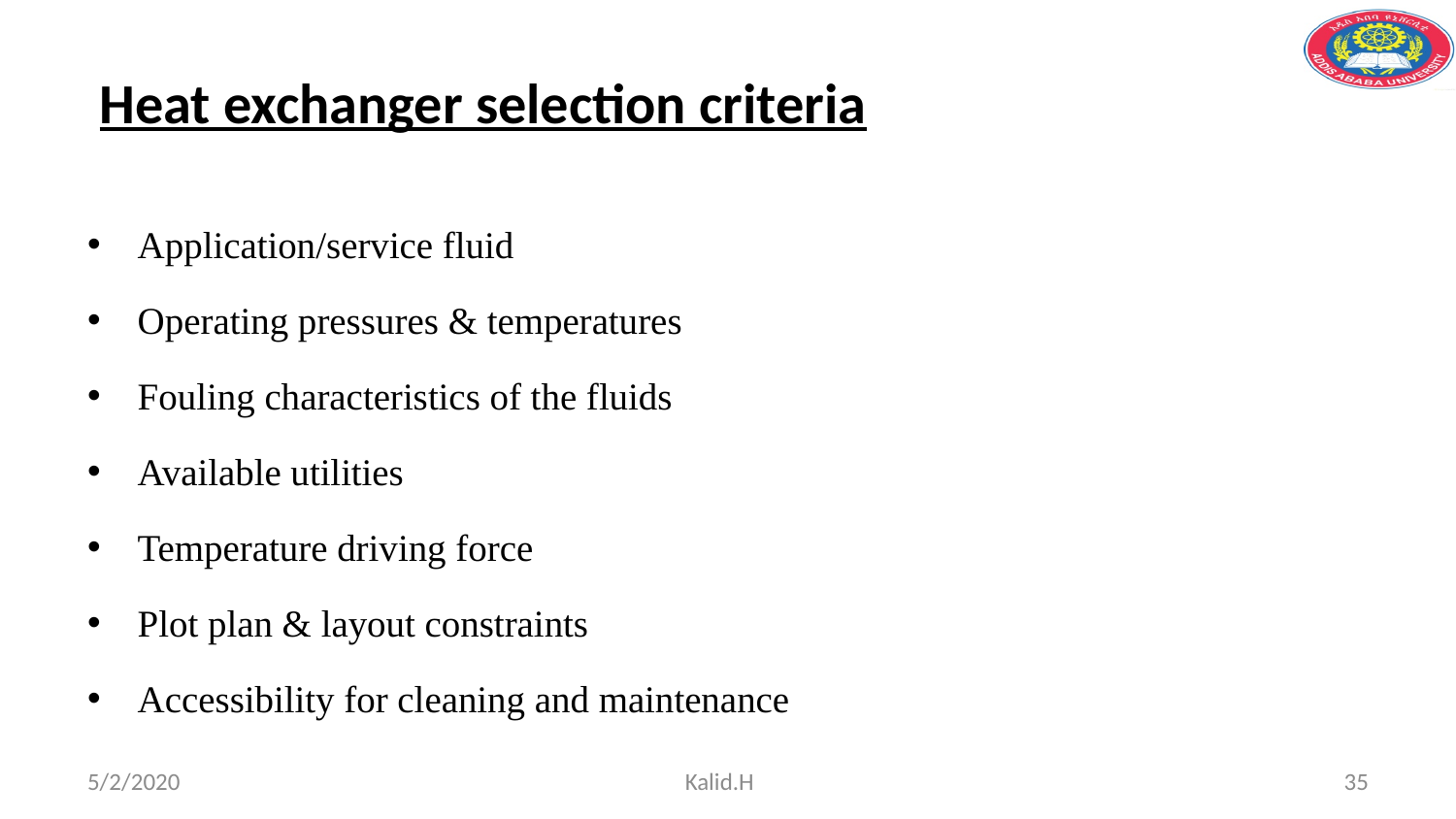

# Heat exchanger selection criteria
Application/service fluid
Operating pressures & temperatures
Fouling characteristics of the fluids
Available utilities
Temperature driving force
Plot plan & layout constraints
Accessibility for cleaning and maintenance

5/2/2020
Kalid.H
35